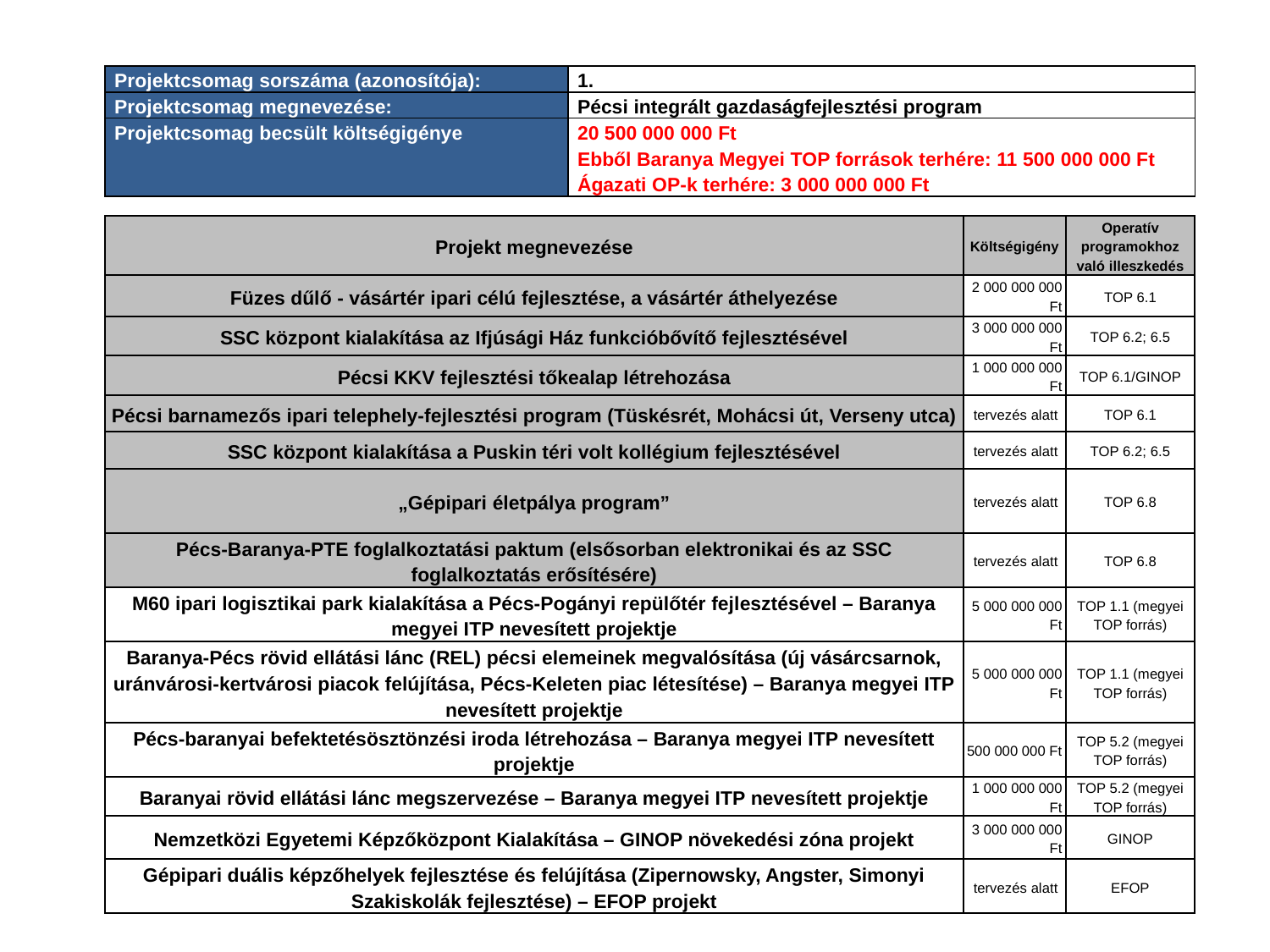

| Projektcsomag sorszáma (azonosítója): | 1. |
| --- | --- |
| Projektcsomag megnevezése: | Pécsi integrált gazdaságfejlesztési program |
| Projektcsomag becsült költségigénye | 20 500 000 000 Ft Ebből Baranya Megyei TOP források terhére: 11 500 000 000 Ft Ágazati OP-k terhére: 3 000 000 000 Ft |
| Projekt megnevezése | Költségigény | Operatív programokhoz való illeszkedés |
| --- | --- | --- |
| Füzes dűlő - vásártér ipari célú fejlesztése, a vásártér áthelyezése | 2 000 000 000 Ft | TOP 6.1 |
| SSC központ kialakítása az Ifjúsági Ház funkcióbővítő fejlesztésével | 3 000 000 000 Ft | TOP 6.2; 6.5 |
| Pécsi KKV fejlesztési tőkealap létrehozása | 1 000 000 000 Ft | TOP 6.1/GINOP |
| Pécsi barnamezős ipari telephely-fejlesztési program (Tüskésrét, Mohácsi út, Verseny utca) | tervezés alatt | TOP 6.1 |
| SSC központ kialakítása a Puskin téri volt kollégium fejlesztésével | tervezés alatt | TOP 6.2; 6.5 |
| „Gépipari életpálya program” | tervezés alatt | TOP 6.8 |
| Pécs-Baranya-PTE foglalkoztatási paktum (elsősorban elektronikai és az SSC foglalkoztatás erősítésére) | tervezés alatt | TOP 6.8 |
| M60 ipari logisztikai park kialakítása a Pécs-Pogányi repülőtér fejlesztésével – Baranya megyei ITP nevesített projektje | 5 000 000 000 Ft | TOP 1.1 (megyei TOP forrás) |
| Baranya-Pécs rövid ellátási lánc (REL) pécsi elemeinek megvalósítása (új vásárcsarnok, uránvárosi-kertvárosi piacok felújítása, Pécs-Keleten piac létesítése) – Baranya megyei ITP nevesített projektje | 5 000 000 000 Ft | TOP 1.1 (megyei TOP forrás) |
| Pécs-baranyai befektetésösztönzési iroda létrehozása – Baranya megyei ITP nevesített projektje | 500 000 000 Ft | TOP 5.2 (megyei TOP forrás) |
| Baranyai rövid ellátási lánc megszervezése – Baranya megyei ITP nevesített projektje | 1 000 000 000 Ft | TOP 5.2 (megyei TOP forrás) |
| Nemzetközi Egyetemi Képzőközpont Kialakítása – GINOP növekedési zóna projekt | 3 000 000 000 Ft | GINOP |
| Gépipari duális képzőhelyek fejlesztése és felújítása (Zipernowsky, Angster, Simonyi Szakiskolák fejlesztése) – EFOP projekt | tervezés alatt | EFOP |